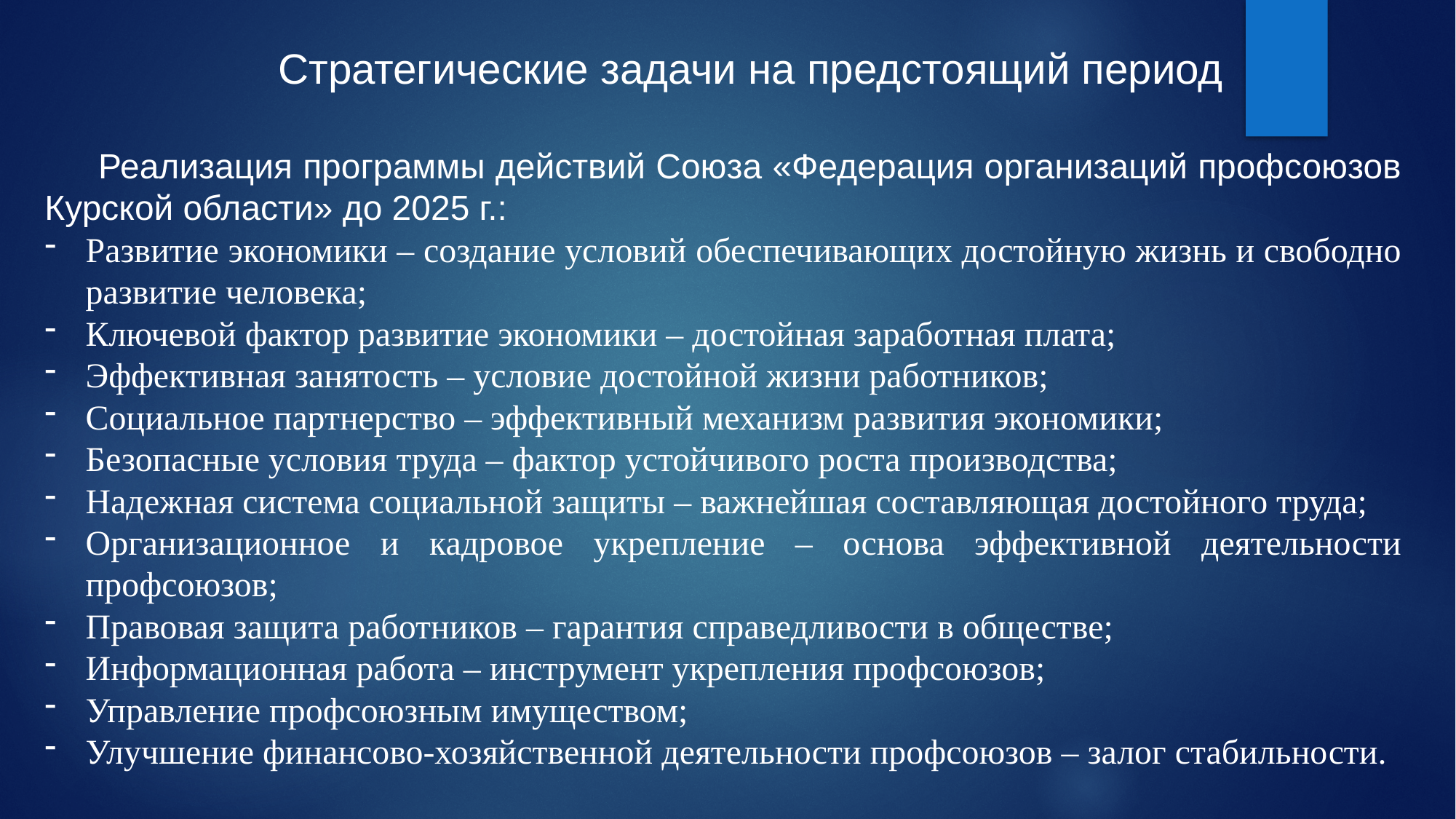

Стратегические задачи на предстоящий период

Реализация программы действий Союза «Федерация организаций профсоюзов Курской области» до 2025 г.:
Развитие экономики – создание условий обеспечивающих достойную жизнь и свободно развитие человека;
Ключевой фактор развитие экономики – достойная заработная плата;
Эффективная занятость – условие достойной жизни работников;
Социальное партнерство – эффективный механизм развития экономики;
Безопасные условия труда – фактор устойчивого роста производства;
Надежная система социальной защиты – важнейшая составляющая достойного труда;
Организационное и кадровое укрепление – основа эффективной деятельности профсоюзов;
Правовая защита работников – гарантия справедливости в обществе;
Информационная работа – инструмент укрепления профсоюзов;
Управление профсоюзным имуществом;
Улучшение финансово-хозяйственной деятельности профсоюзов – залог стабильности.